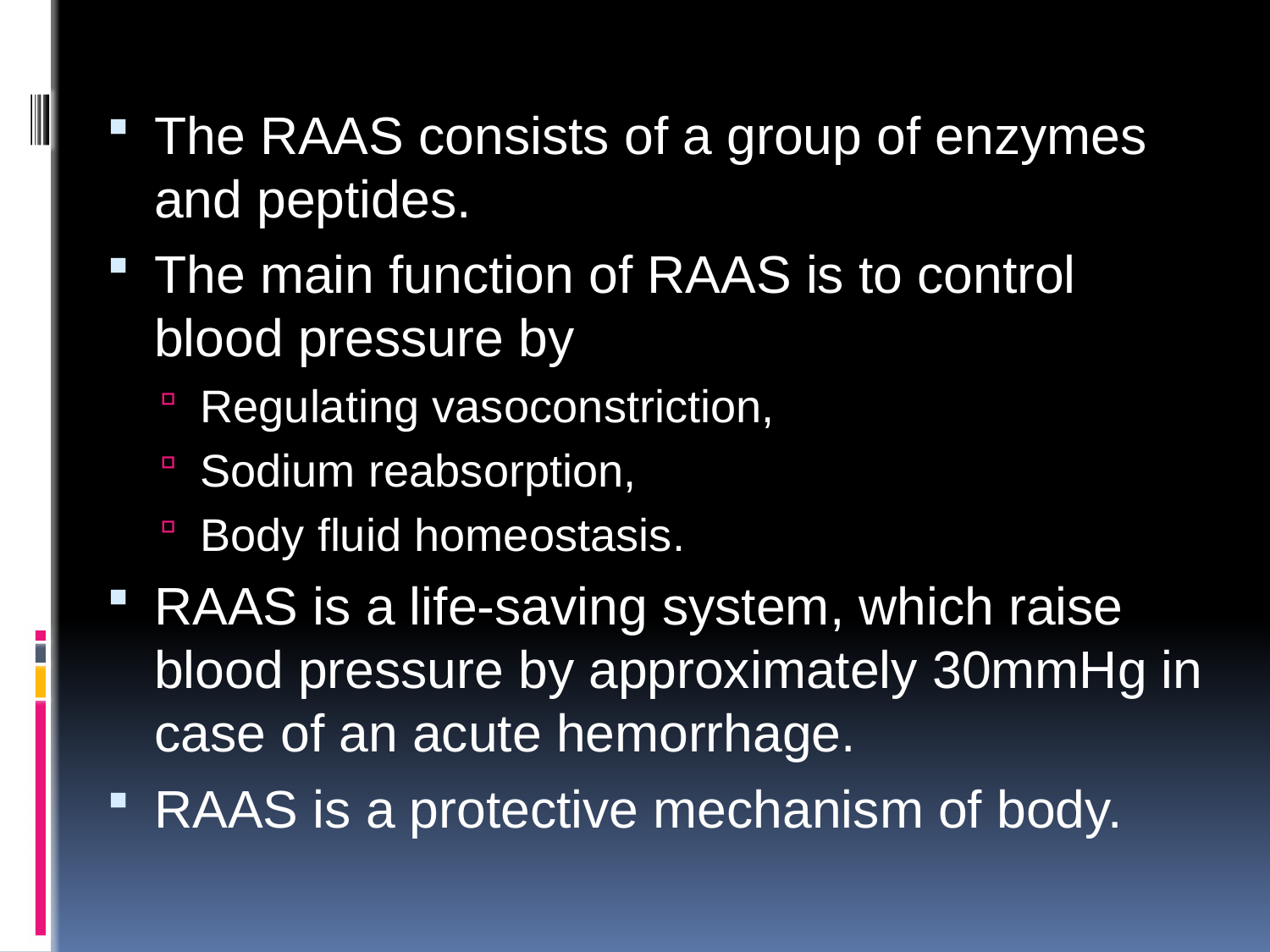

The RAAS consists of a group of enzymes and peptides.
The main function of RAAS is to control blood pressure by
Regulating vasoconstriction,
Sodium reabsorption,
Body fluid homeostasis.
RAAS is a life-saving system, which raise blood pressure by approximately 30mmHg in case of an acute hemorrhage.
RAAS is a protective mechanism of body.